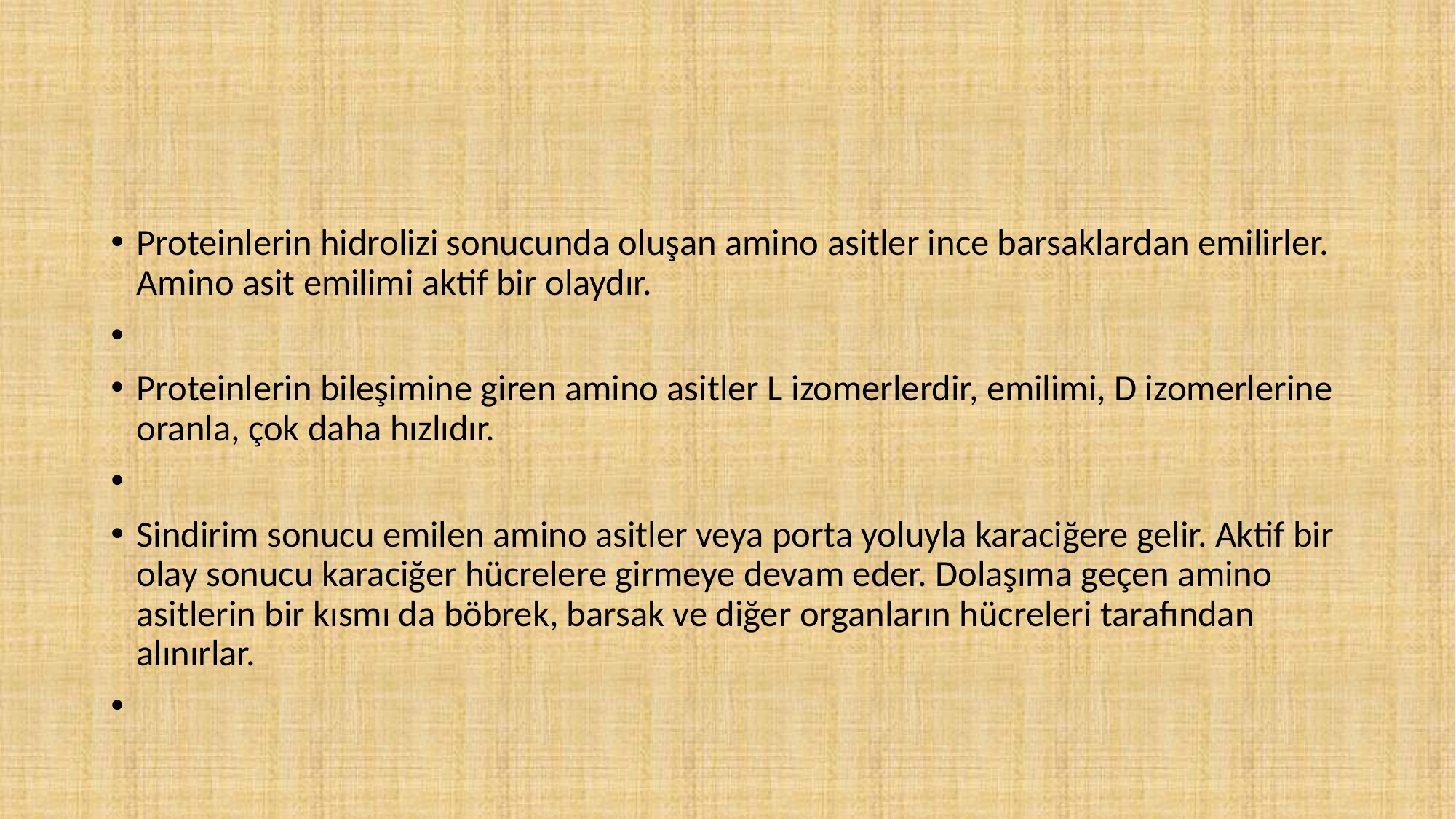

#
Proteinlerin hidrolizi sonucunda oluşan amino asitler ince barsaklardan emilirler. Amino asit emilimi aktif bir olaydır.

Proteinlerin bileşimine giren amino asitler L izomerlerdir, emilimi, D izomerlerine oranla, çok daha hızlıdır.

Sindirim sonucu emilen amino asitler veya porta yoluyla karaciğere gelir. Aktif bir olay sonucu karaciğer hücrelere girmeye devam eder. Dolaşıma geçen amino asitlerin bir kısmı da böbrek, barsak ve diğer organların hücreleri tarafından alınırlar.